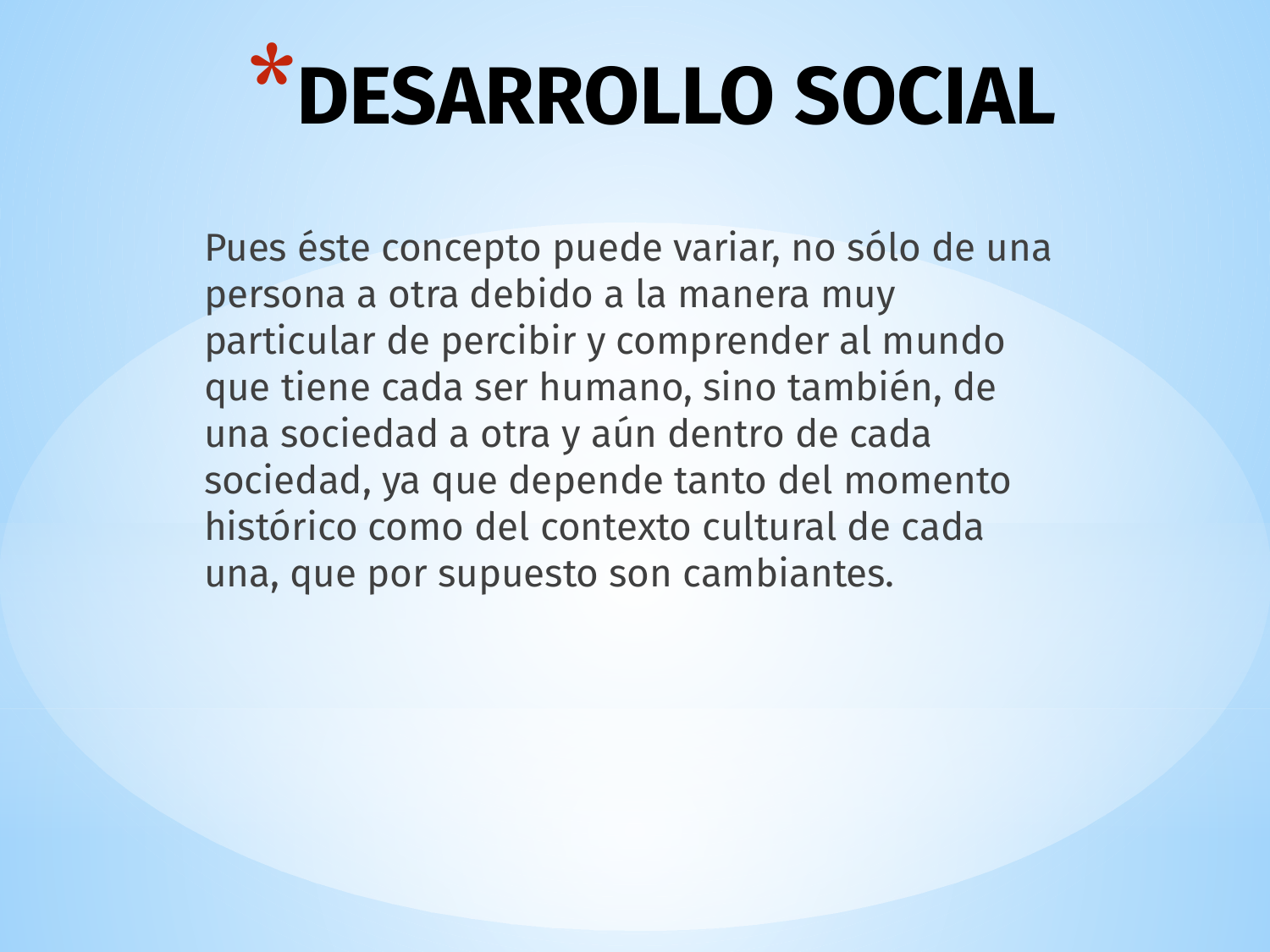

# DESARROLLO SOCIAL
Pues éste concepto puede variar, no sólo de una persona a otra debido a la manera muy particular de percibir y comprender al mundo que tiene cada ser humano, sino también, de una sociedad a otra y aún dentro de cada sociedad, ya que depende tanto del momento histórico como del contexto cultural de cada una, que por supuesto son cambiantes.